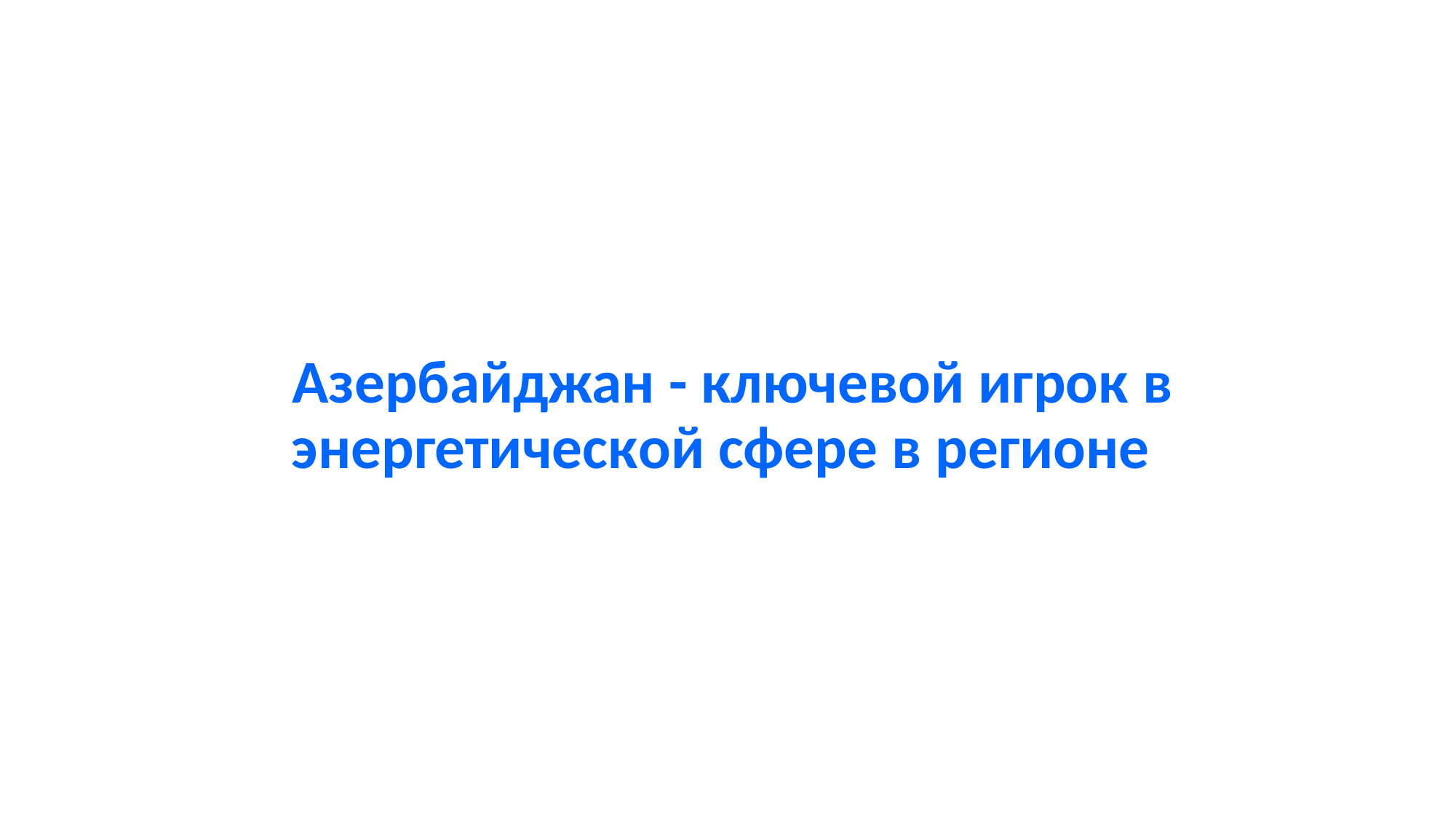

Азербайджан - ключевой игрок в энергетической сфере в регионе